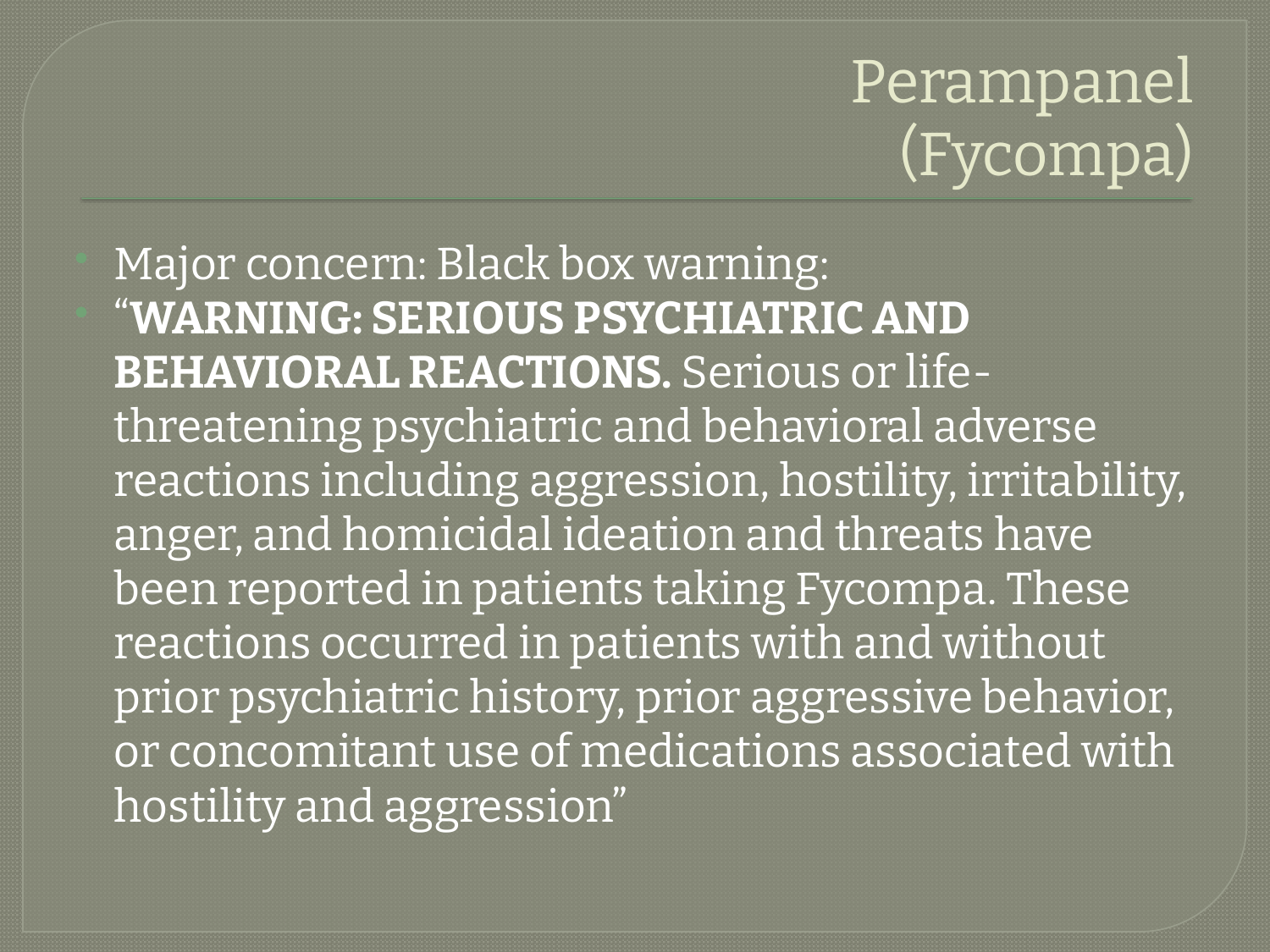

# Perampanel (Fycompa)
Major concern: Black box warning:
“WARNING: SERIOUS PSYCHIATRIC AND BEHAVIORAL REACTIONS. Serious or life-threatening psychiatric and behavioral adverse reactions including aggression, hostility, irritability, anger, and homicidal ideation and threats have been reported in patients taking Fycompa. These reactions occurred in patients with and without prior psychiatric history, prior aggressive behavior, or concomitant use of medications associated with hostility and aggression”